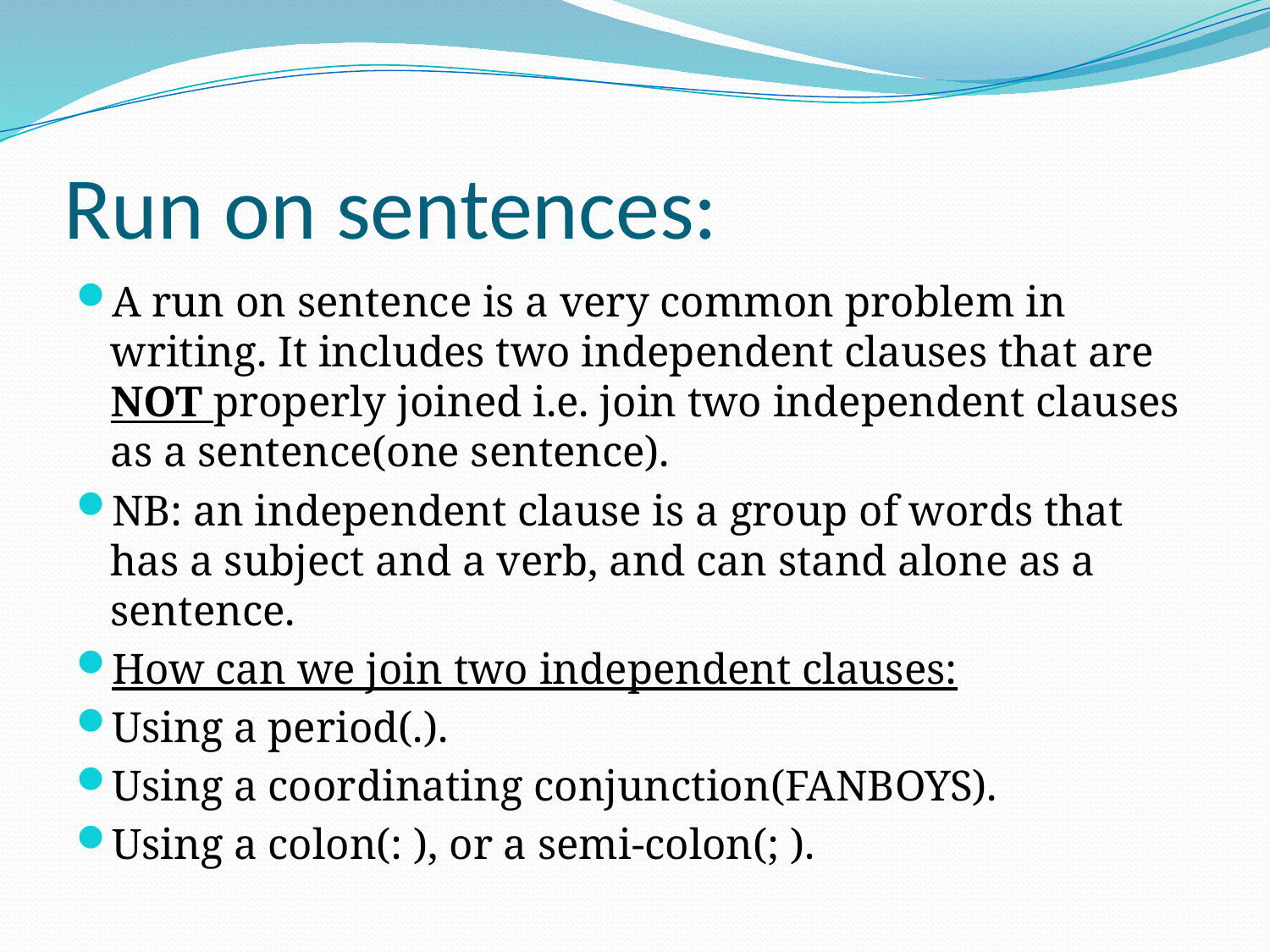

# Run on sentences:
A run on sentence is a very common problem in writing. It includes two independent clauses that are NOT properly joined i.e. join two independent clauses as a sentence(one sentence).
NB: an independent clause is a group of words that has a subject and a verb, and can stand alone as a sentence.
How can we join two independent clauses:
Using a period(.).
Using a coordinating conjunction(FANBOYS).
Using a colon(: ), or a semi-colon(; ).